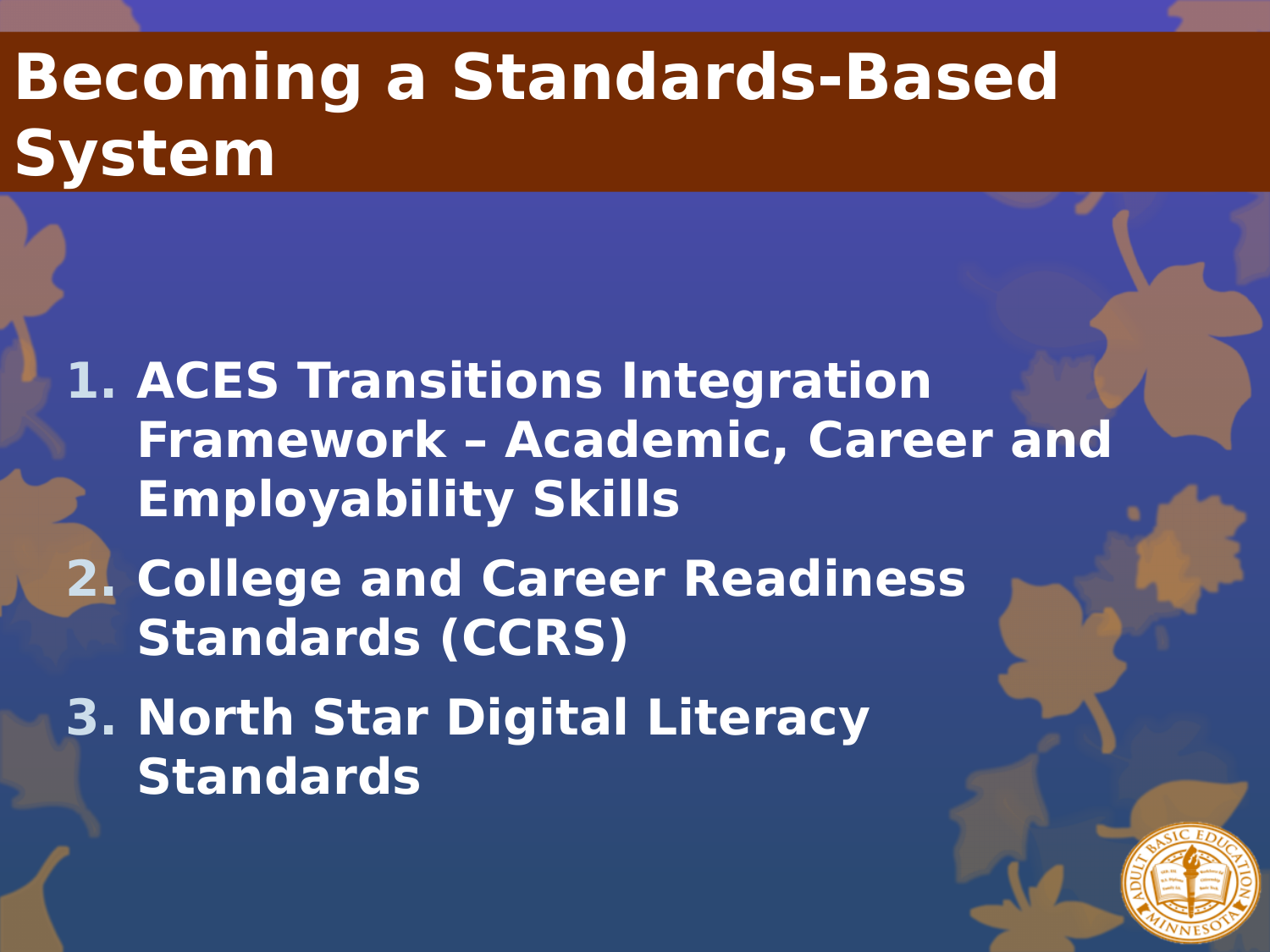

# Becoming a Standards-Based System
ACES Transitions Integration Framework – Academic, Career and Employability Skills
College and Career Readiness Standards (CCRS)
North Star Digital Literacy Standards